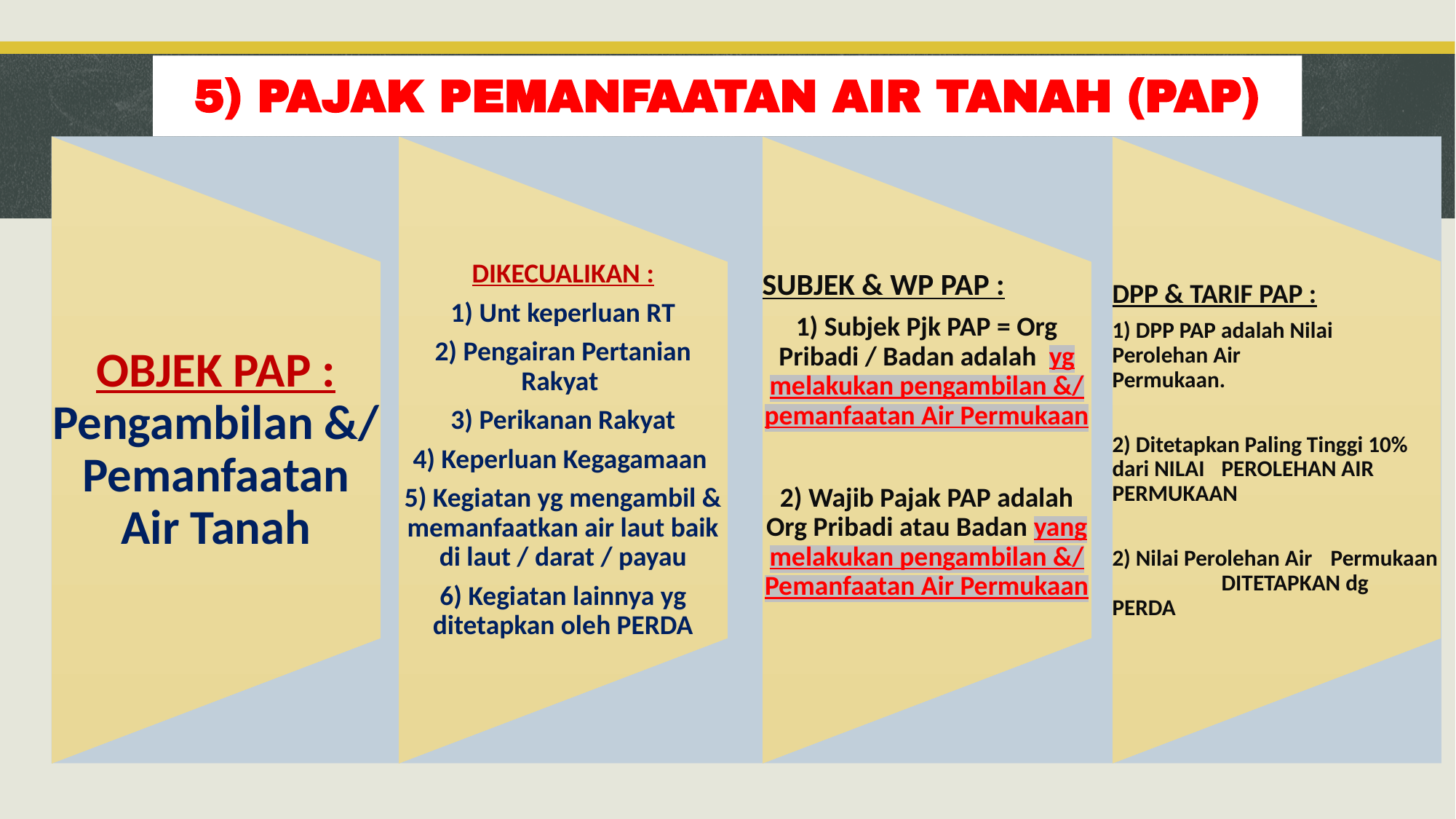

# 5) PAJAK PEMANFAATAN AIR TANAH (PAP)
OBJEK PAP : Pengambilan &/ Pemanfaatan Air Tanah
DIKECUALIKAN :
1) Unt keperluan RT
2) Pengairan Pertanian Rakyat
3) Perikanan Rakyat
4) Keperluan Kegagamaan
5) Kegiatan yg mengambil & memanfaatkan air laut baik di laut / darat / payau
6) Kegiatan lainnya yg ditetapkan oleh PERDA
SUBJEK & WP PAP :
1) Subjek Pjk PAP = Org Pribadi / Badan adalah  yg melakukan pengambilan &/ pemanfaatan Air Permukaan

2) Wajib Pajak PAP adalah Org Pribadi atau Badan yang melakukan pengambilan &/ Pemanfaatan Air Permukaan
DPP & TARIF PAP :
1) DPP PAP adalah Nilai 	Perolehan Air 	Permukaan.

2) Ditetapkan Paling Tinggi 10% 	dari NILAI 	PEROLEHAN AIR 	PERMUKAAN

2) Nilai Perolehan Air 	Permukaan 	DITETAPKAN dg 	PERDA